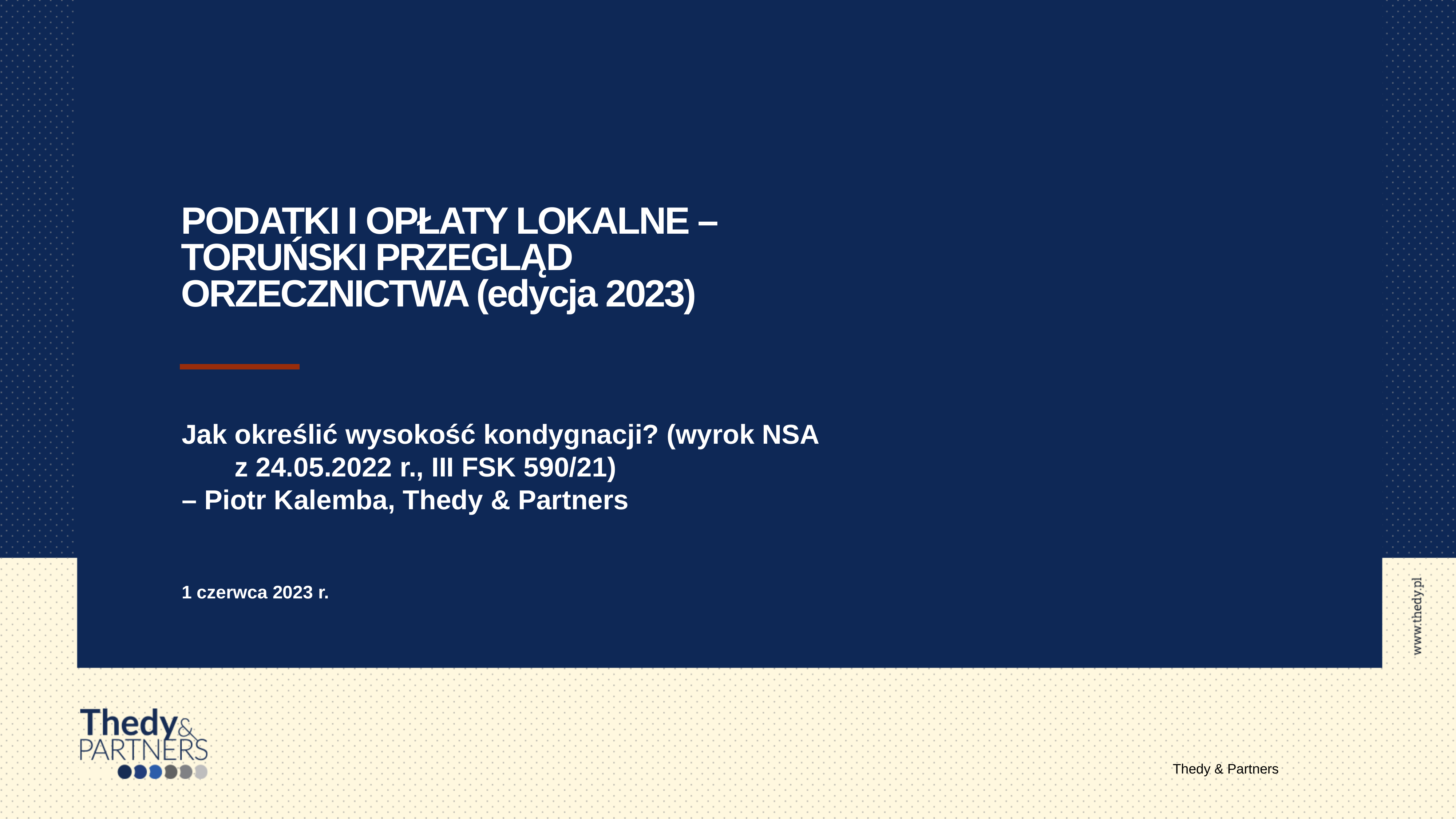

# PODATKI I OPŁATY LOKALNE – TORUŃSKI PRZEGLĄD ORZECZNICTWA (edycja 2023)

Jak określić wysokość kondygnacji? (wyrok NSA        z 24.05.2022 r., III FSK 590/21)
– Piotr Kalemba, Thedy & Partners

1 czerwca 2023 r.
Thedy & Partners